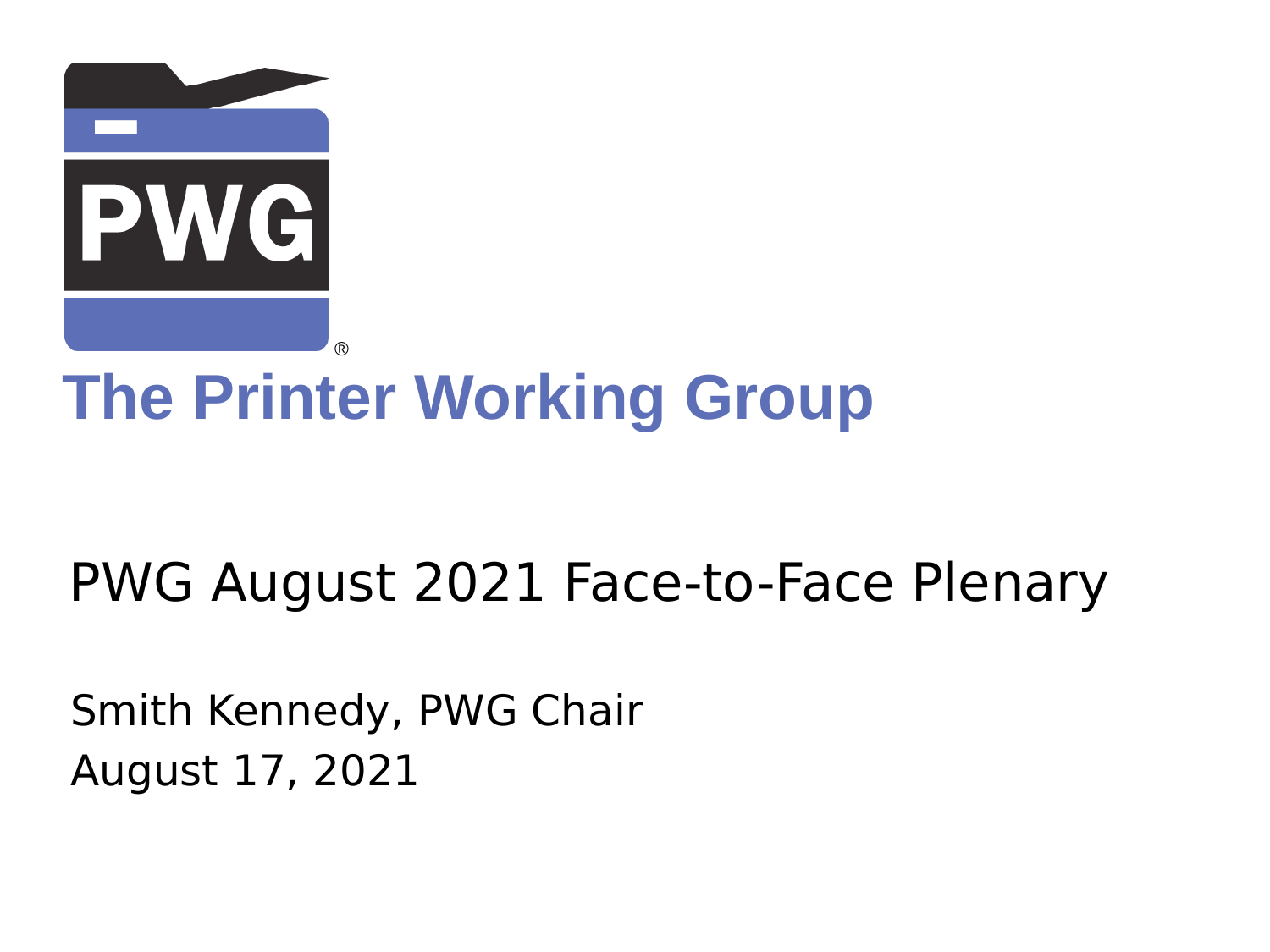

# PWG August 2021 Face-to-Face Plenary

Smith Kennedy, PWG Chair
August 17, 2021